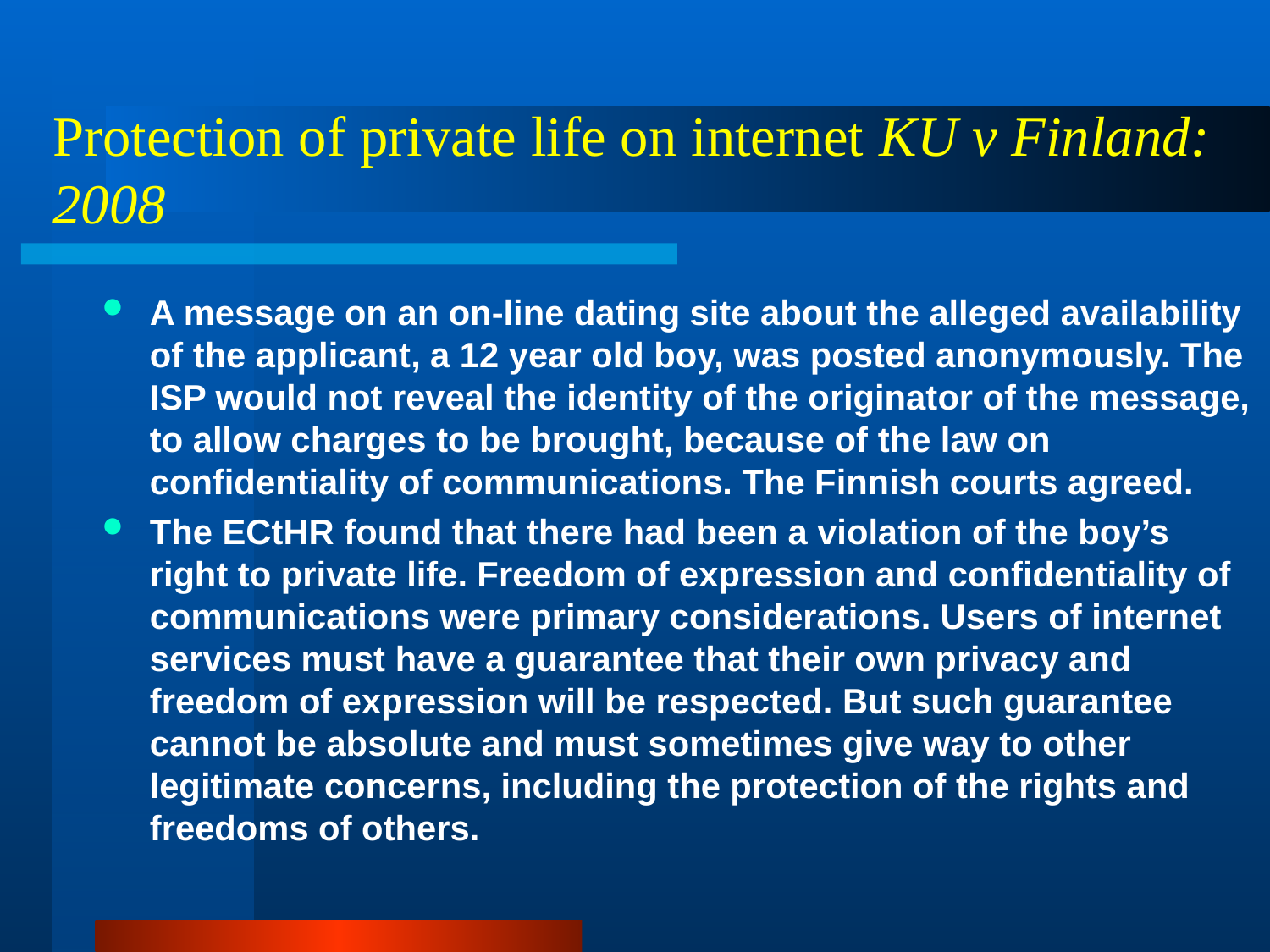

# Protection of private life on internet KU v Finland: 2008

A message on an on-line dating site about the alleged availability of the applicant, a 12 year old boy, was posted anonymously. The ISP would not reveal the identity of the originator of the message, to allow charges to be brought, because of the law on confidentiality of communications. The Finnish courts agreed.
The ECtHR found that there had been a violation of the boy’s right to private life. Freedom of expression and confidentiality of communications were primary considerations. Users of internet services must have a guarantee that their own privacy and freedom of expression will be respected. But such guarantee cannot be absolute and must sometimes give way to other legitimate concerns, including the protection of the rights and freedoms of others.